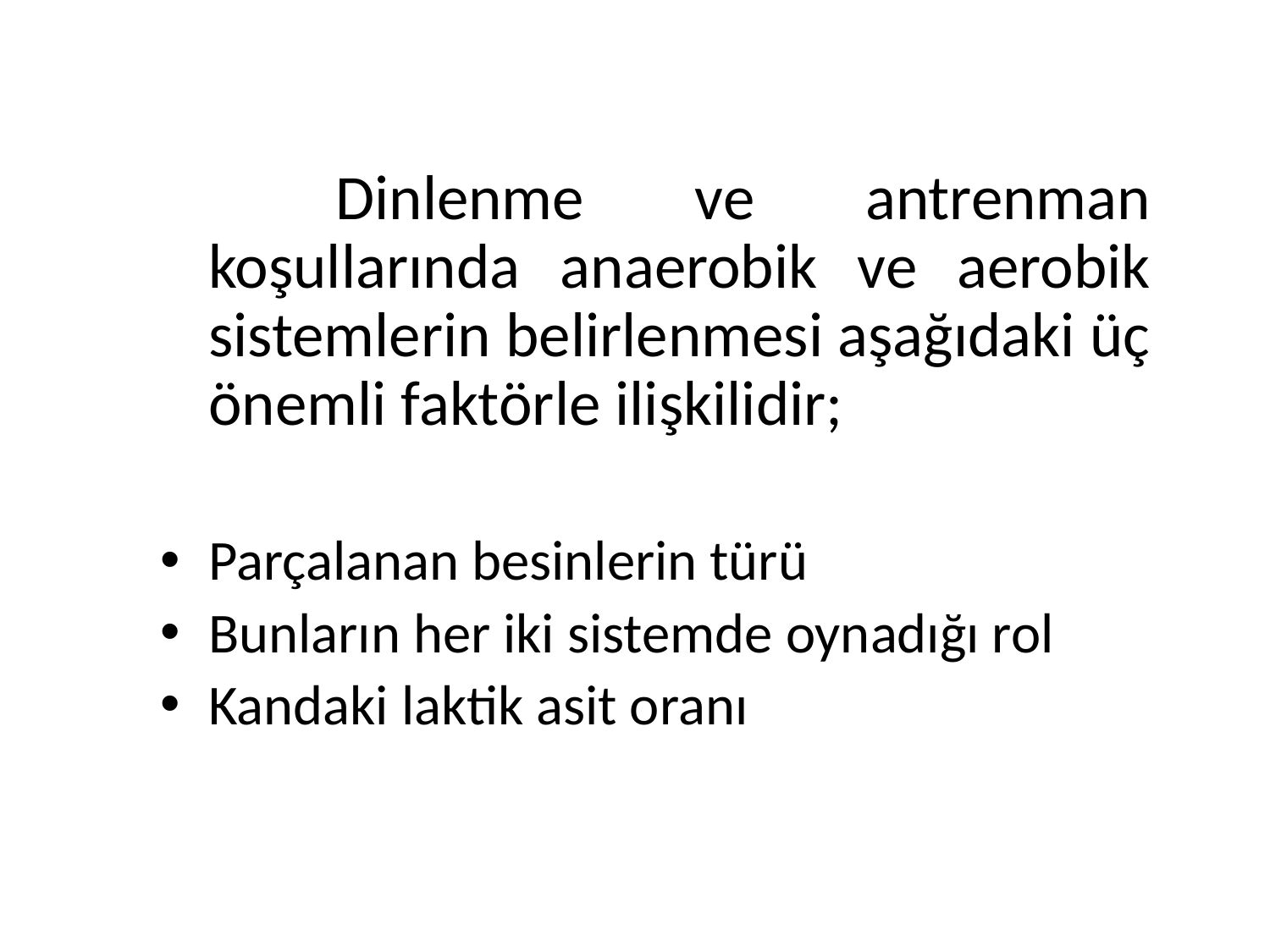

Dinlenme ve antrenman koşullarında anaerobik ve aerobik sistemlerin belirlenmesi aşağıdaki üç önemli faktörle ilişkilidir;

Parçalanan besinlerin türü
Bunların her iki sistemde oynadığı rol
Kandaki laktik asit oranı